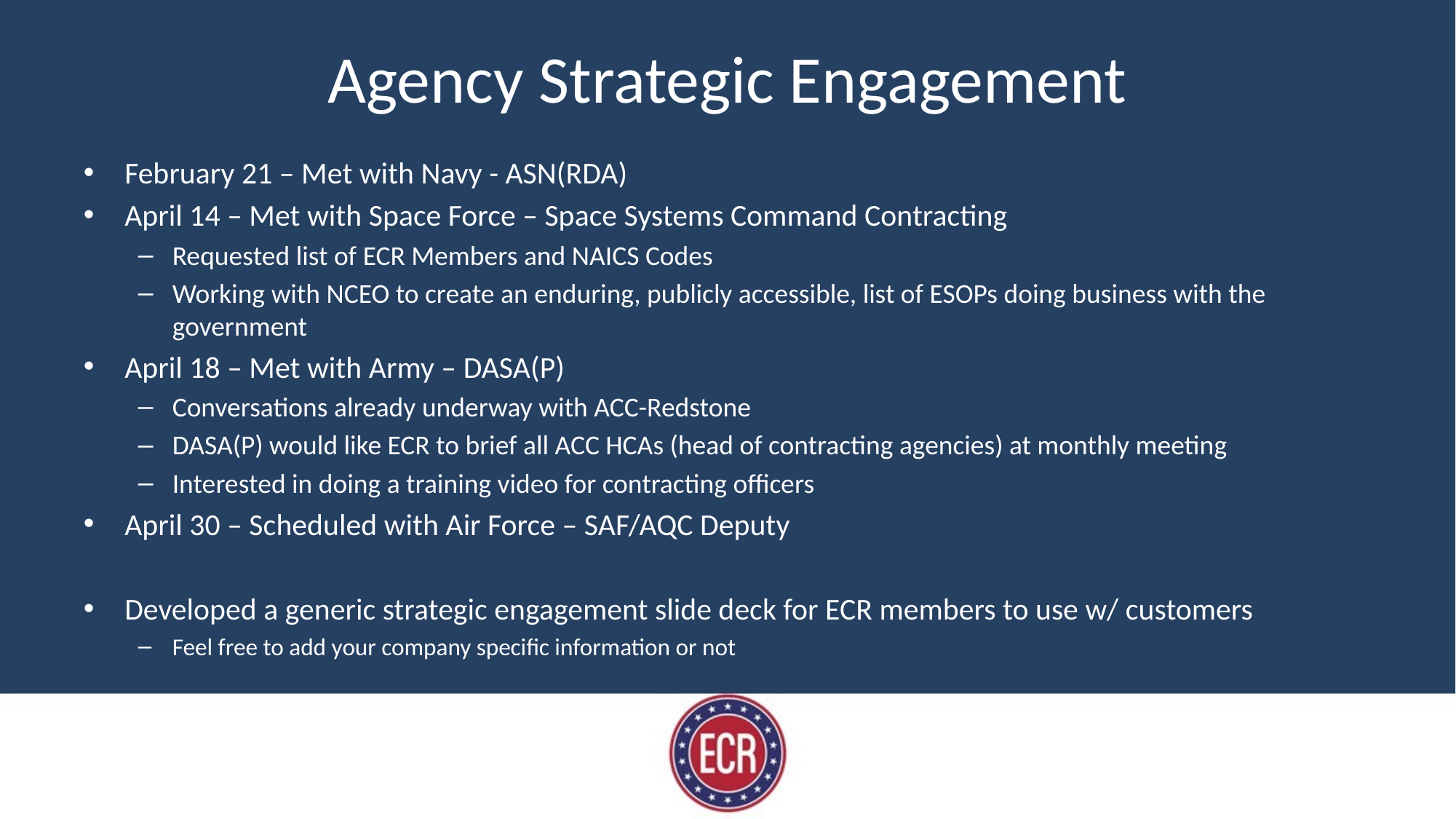

# Agency Strategic Engagement
February 21 – Met with Navy - ASN(RDA)
April 14 – Met with Space Force – Space Systems Command Contracting
Requested list of ECR Members and NAICS Codes
Working with NCEO to create an enduring, publicly accessible, list of ESOPs doing business with the government
April 18 – Met with Army – DASA(P)
Conversations already underway with ACC-Redstone
DASA(P) would like ECR to brief all ACC HCAs (head of contracting agencies) at monthly meeting
Interested in doing a training video for contracting officers
April 30 – Scheduled with Air Force – SAF/AQC Deputy

Developed a generic strategic engagement slide deck for ECR members to use w/ customers
Feel free to add your company specific information or not